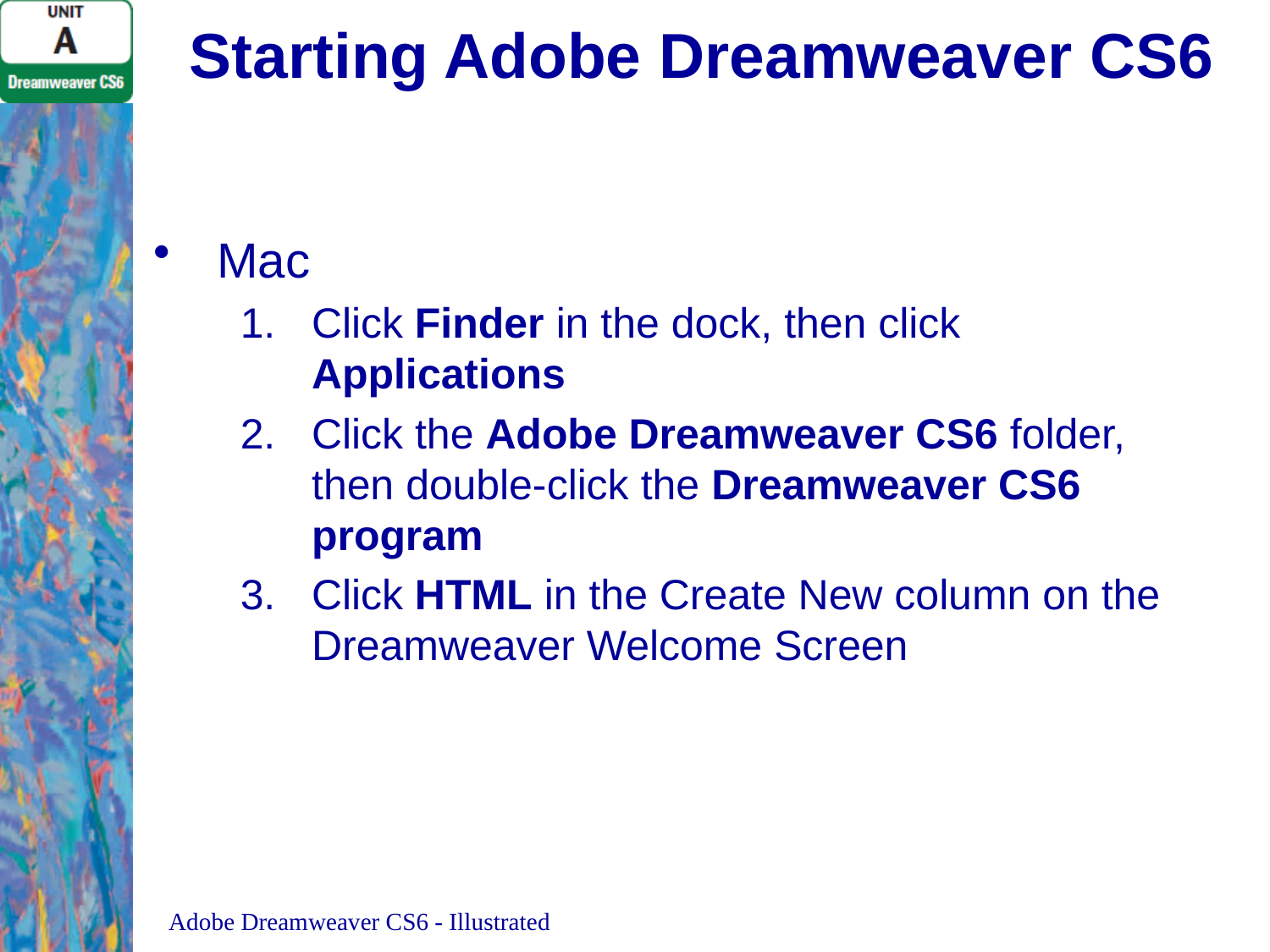

# Starting Adobe Dreamweaver CS6
Mac
Click Finder in the dock, then click Applications
Click the Adobe Dreamweaver CS6 folder, then double-click the Dreamweaver CS6 program
Click HTML in the Create New column on the Dreamweaver Welcome Screen

Adobe Dreamweaver CS6 - Illustrated